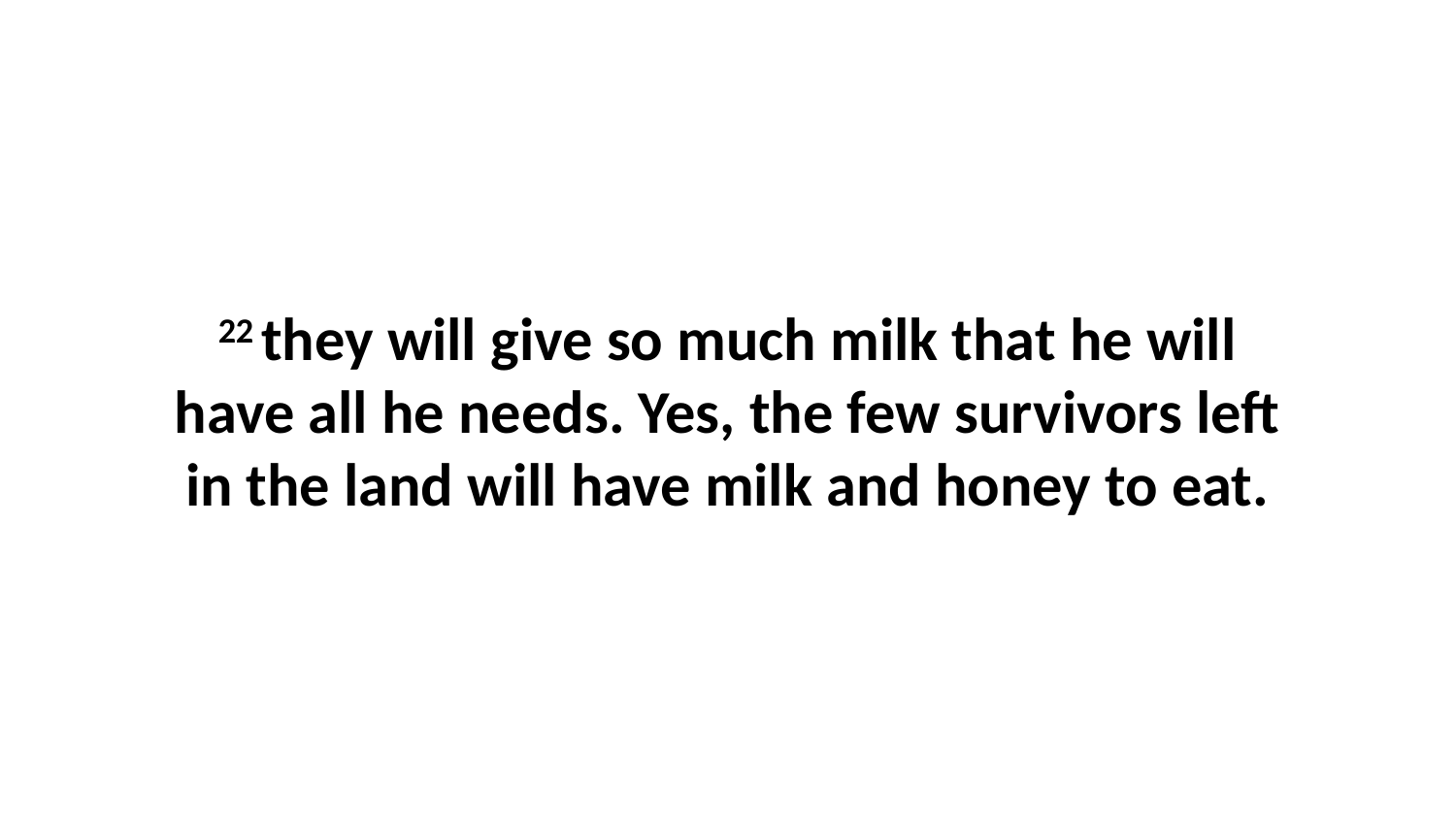

22 they will give so much milk that he will have all he needs. Yes, the few survivors left in the land will have milk and honey to eat.